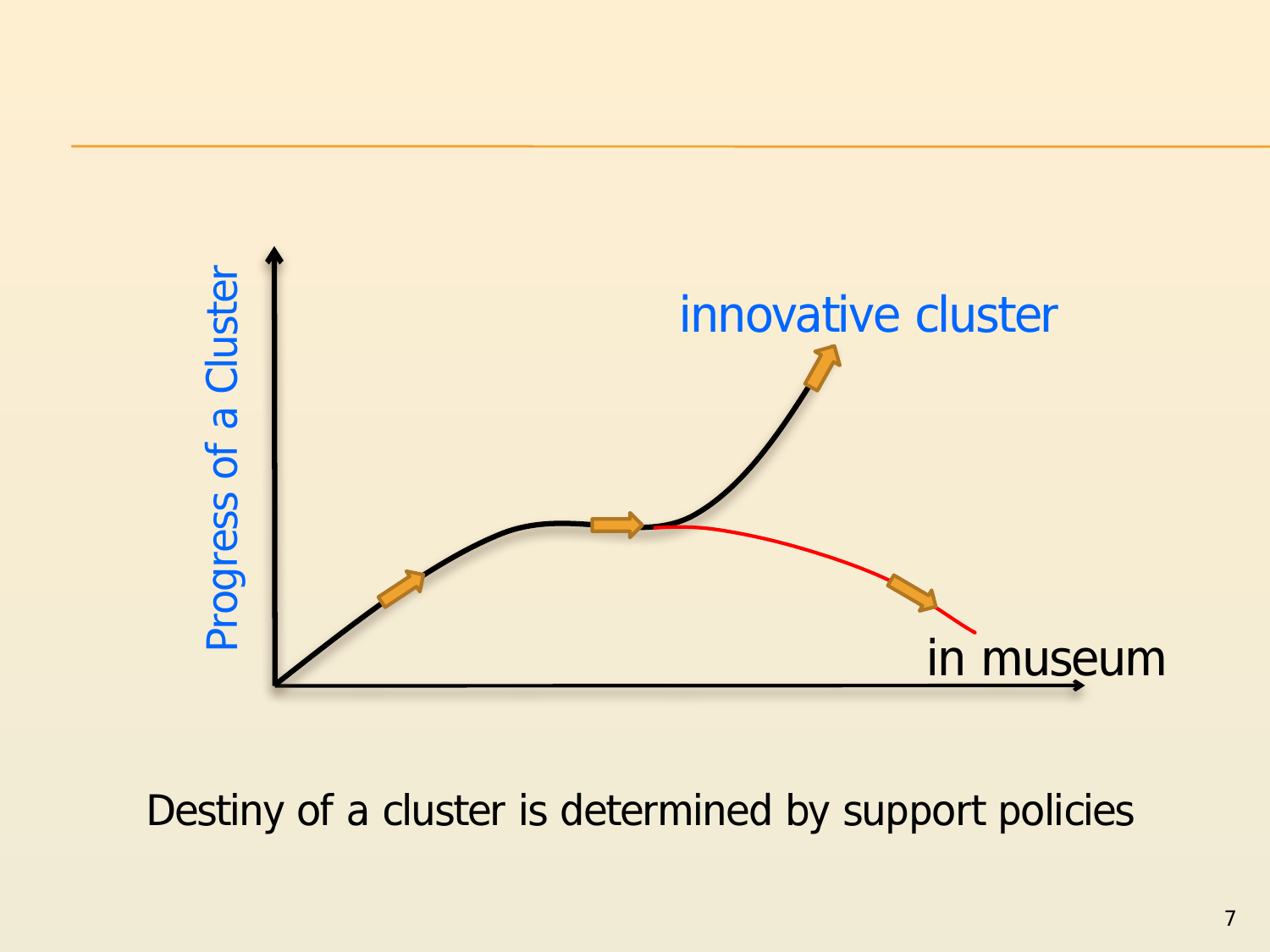

innovative cluster

Progress of a Cluster

in museum
Destiny of a cluster is determined by support policies
7